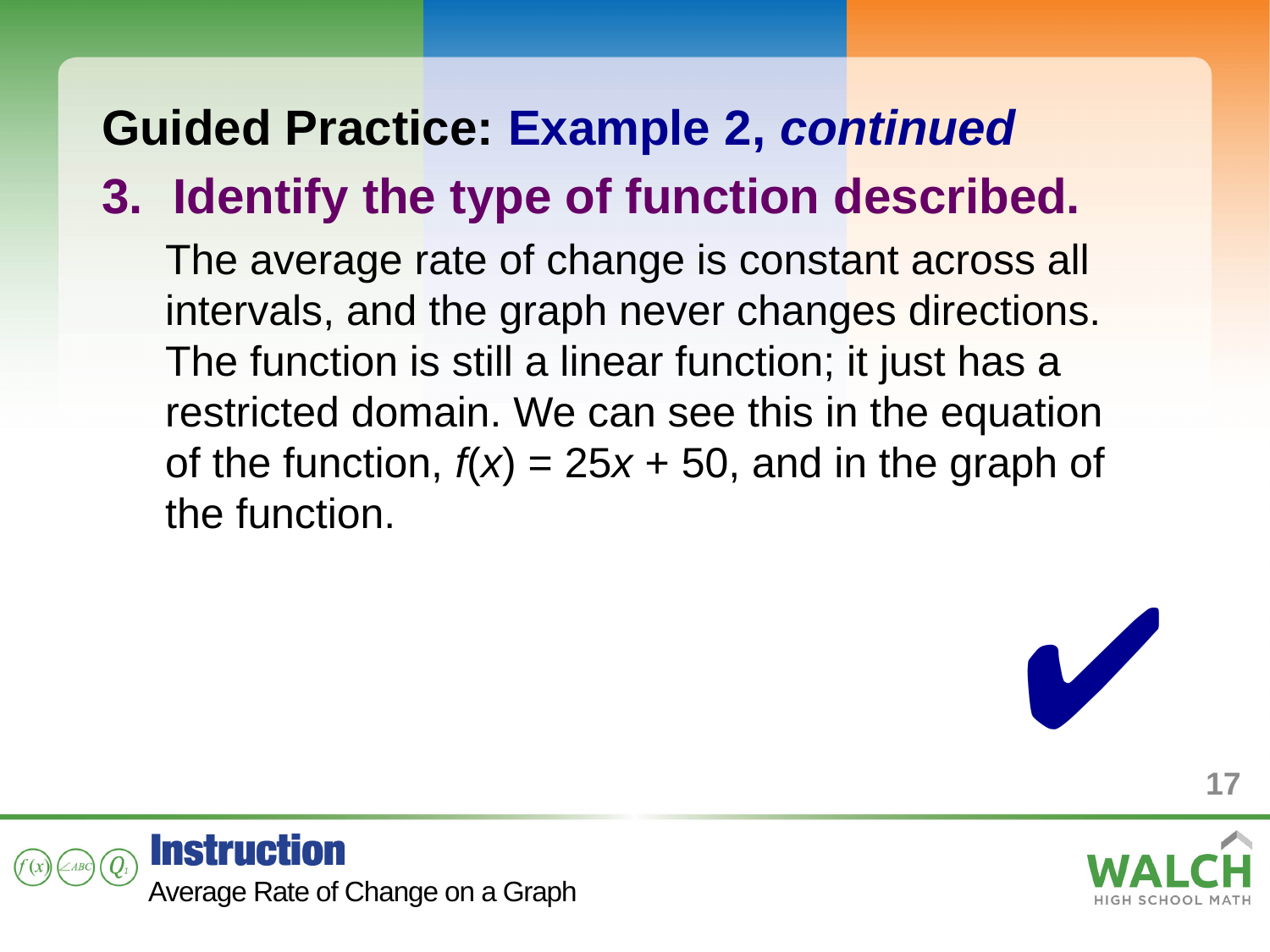

Guided Practice: Example 2, continued
Identify the type of function described.
The average rate of change is constant across all intervals, and the graph never changes directions. The function is still a linear function; it just has a restricted domain. We can see this in the equation
of the function, f(x) = 25x + 50, and in the graph of
the function.
✔
17
Average Rate of Change on a Graph